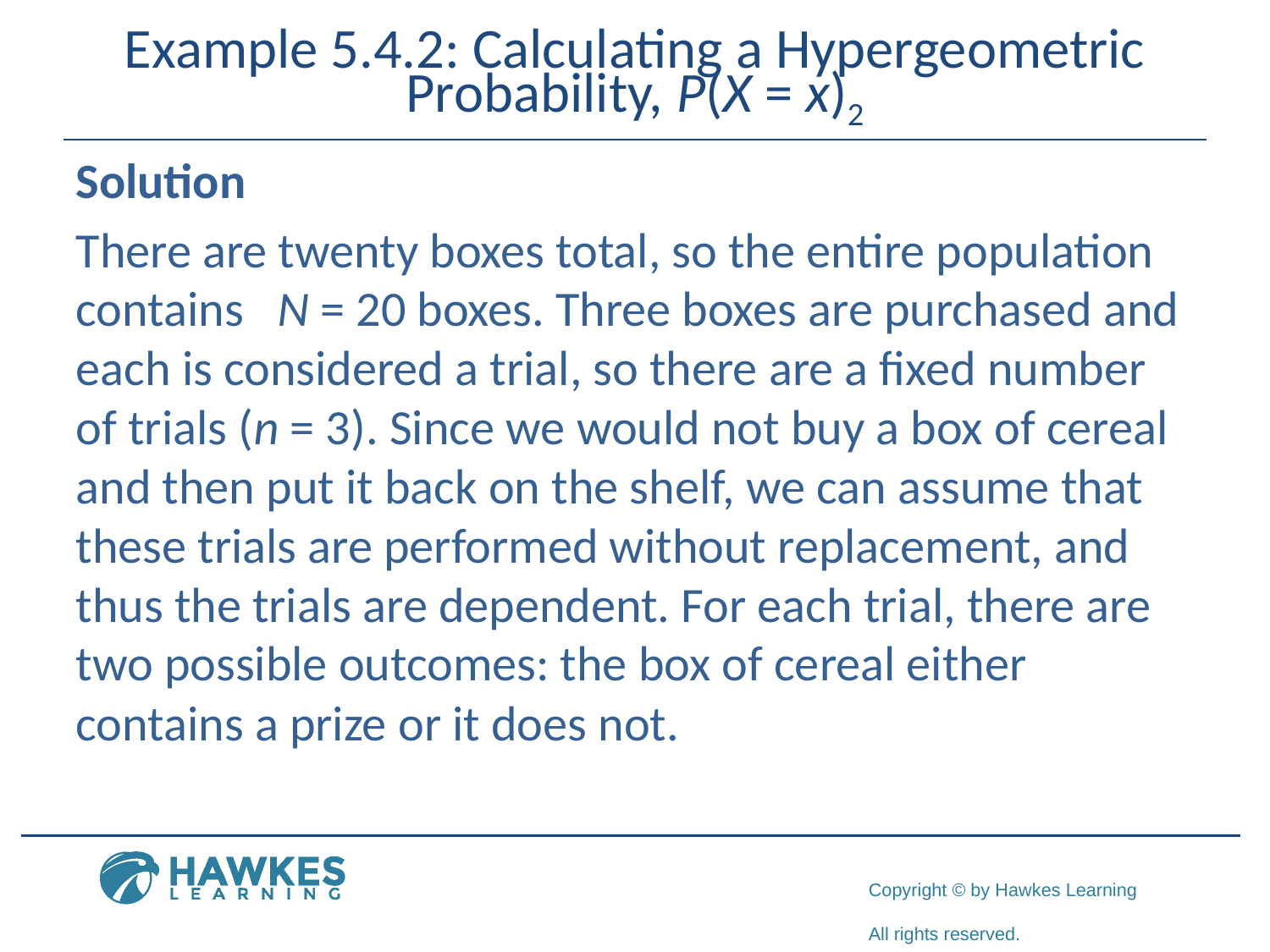

# Example 5.4.2: Calculating a Hypergeometric Probability, P(X = x)2
Solution
There are twenty boxes total, so the entire population contains   N = 20 boxes. Three boxes are purchased and each is considered a trial, so there are a fixed number of trials (n = 3). Since we would not buy a box of cereal and then put it back on the shelf, we can assume that these trials are performed without replacement, and thus the trials are dependent. For each trial, there are two possible outcomes: the box of cereal either contains a prize or it does not.